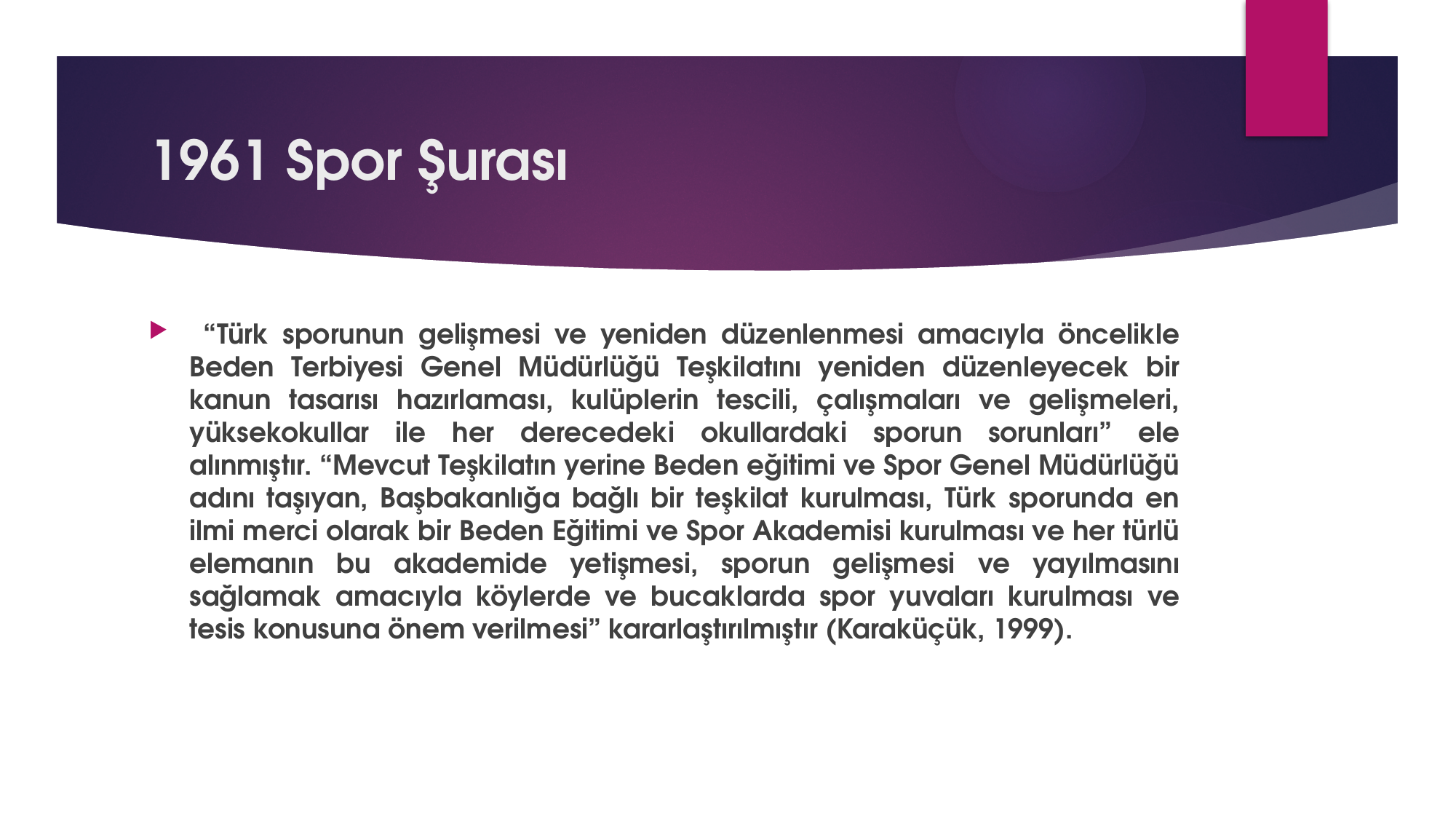

# 1961 Spor Şurası
 “Türk sporunun gelişmesi ve yeniden düzenlenmesi amacıyla öncelikle Beden Terbiyesi Genel Müdürlüğü Teşkilatını yeniden düzenleyecek bir kanun tasarısı hazırlaması, kulüplerin tescili, çalışmaları ve gelişmeleri, yüksekokullar ile her derecedeki okullardaki sporun sorunları” ele alınmıştır. “Mevcut Teşkilatın yerine Beden eğitimi ve Spor Genel Müdürlüğü adını taşıyan, Başbakanlığa bağlı bir teşkilat kurulması, Türk sporunda en ilmi merci olarak bir Beden Eğitimi ve Spor Akademisi kurulması ve her türlü elemanın bu akademide yetişmesi, sporun gelişmesi ve yayılmasını sağlamak amacıyla köylerde ve bucaklarda spor yuvaları kurulması ve tesis konusuna önem verilmesi” kararlaştırılmıştır (Karaküçük, 1999).